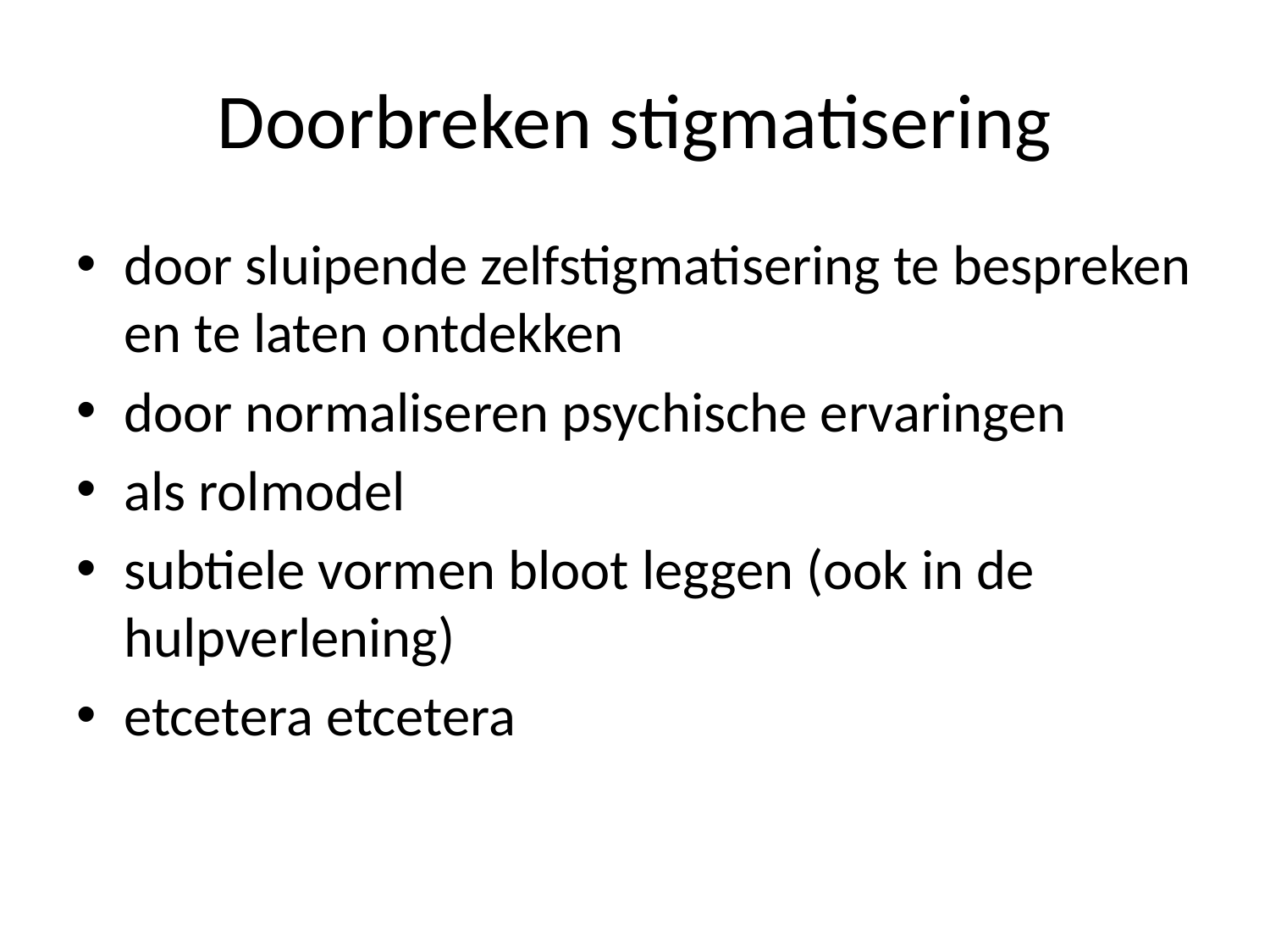

# Doorbreken stigmatisering
door sluipende zelfstigmatisering te bespreken en te laten ontdekken
door normaliseren psychische ervaringen
als rolmodel
subtiele vormen bloot leggen (ook in de hulpverlening)
etcetera etcetera